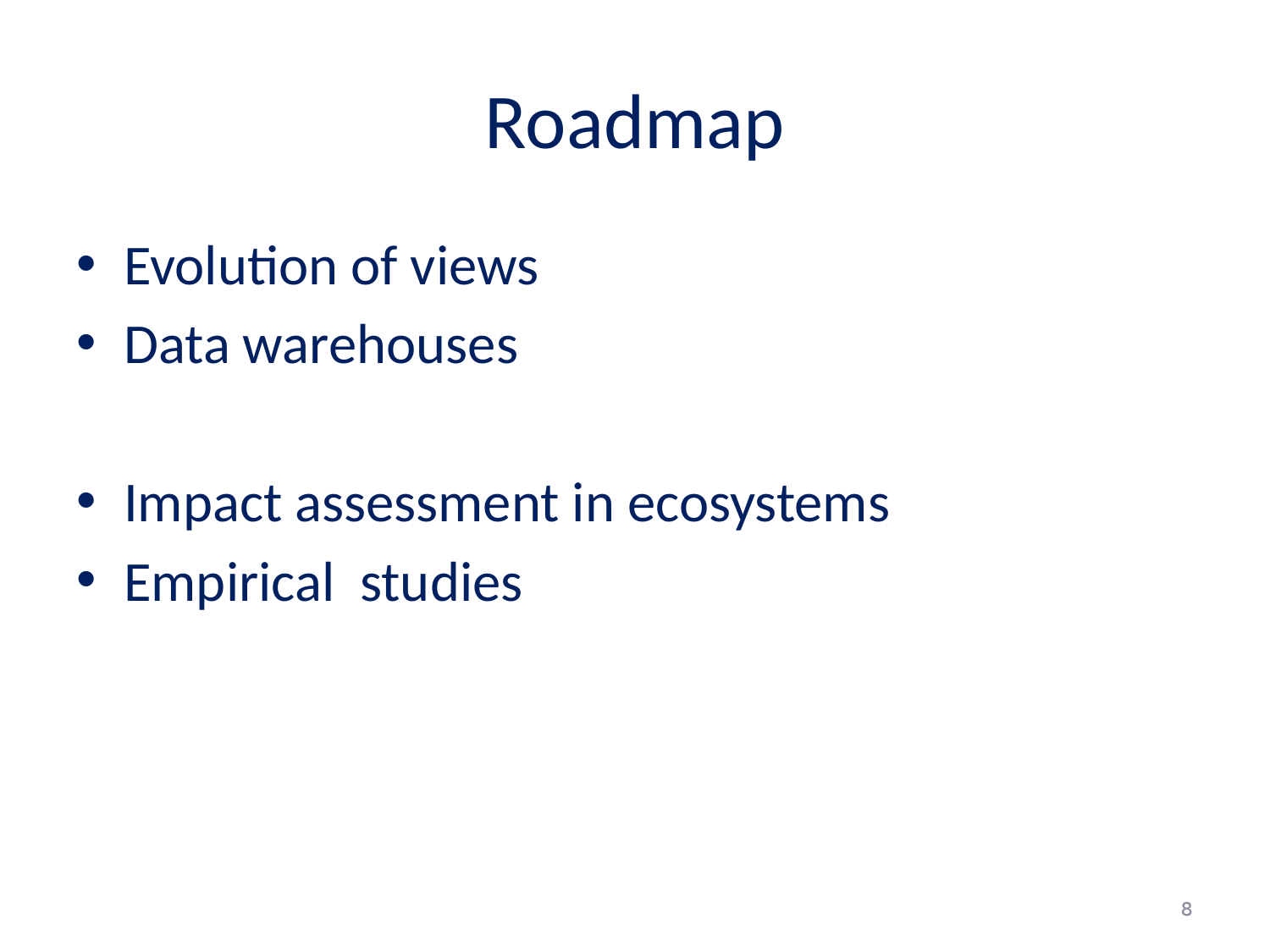

# Roadmap
Evolution of views
Data warehouses

Impact assessment in ecosystems
Empirical  studies

8